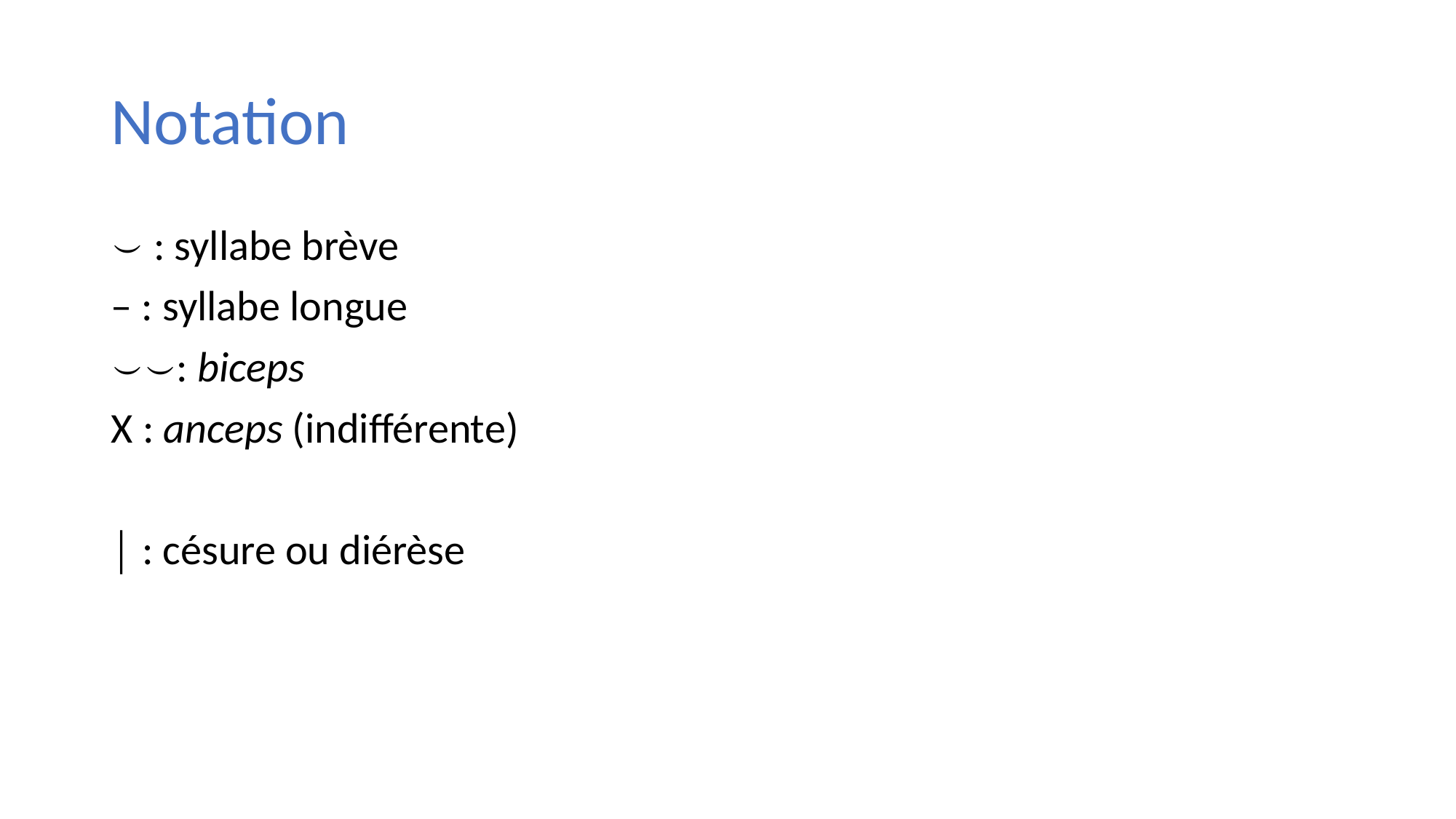

# Notation
⏑ : syllabe brève
– : syllabe longue
⏑⏑: biceps
X : anceps (indifférente)

│ : césure ou diérèse